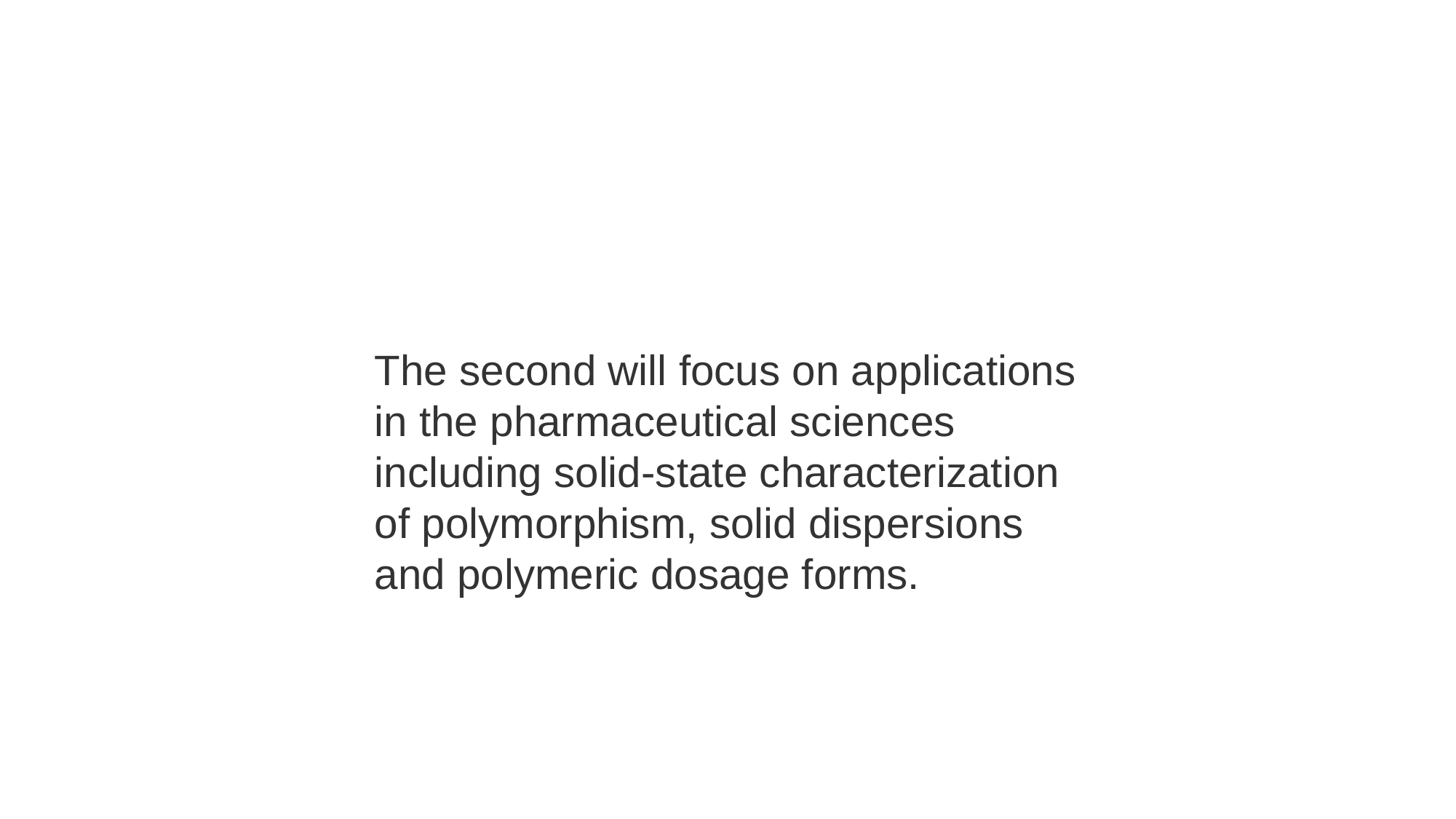

The second will focus on applications in the pharmaceutical sciences including solid-state characterization of polymorphism, solid dispersions and polymeric dosage forms.